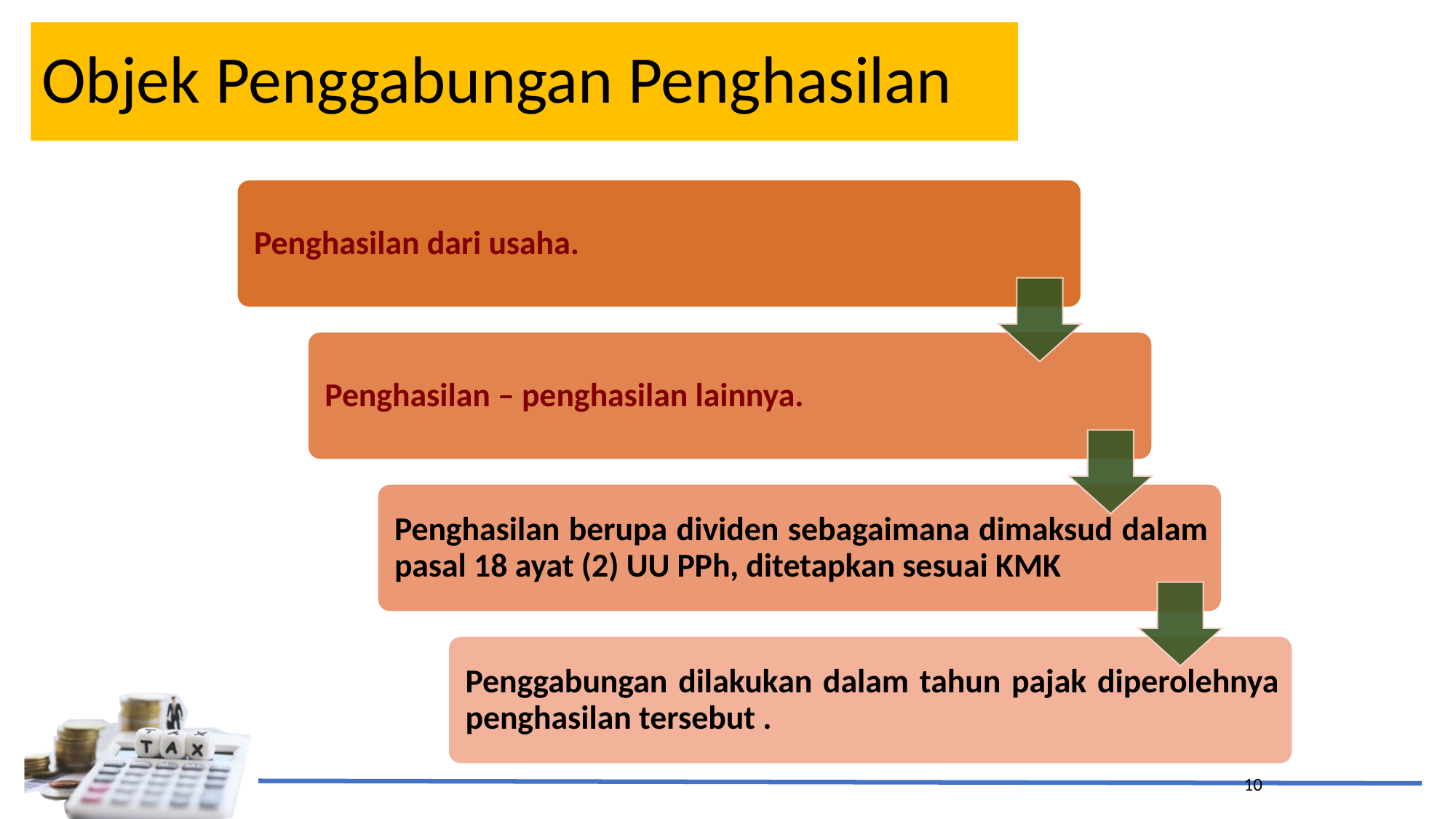

# Objek Penggabungan Penghasilan
Penghasilan dari usaha.
Penghasilan – penghasilan lainnya.
Penghasilan berupa dividen sebagaimana dimaksud dalam pasal 18 ayat (2) UU PPh, ditetapkan sesuai KMK
Penggabungan dilakukan dalam tahun pajak diperolehnya penghasilan tersebut .

10